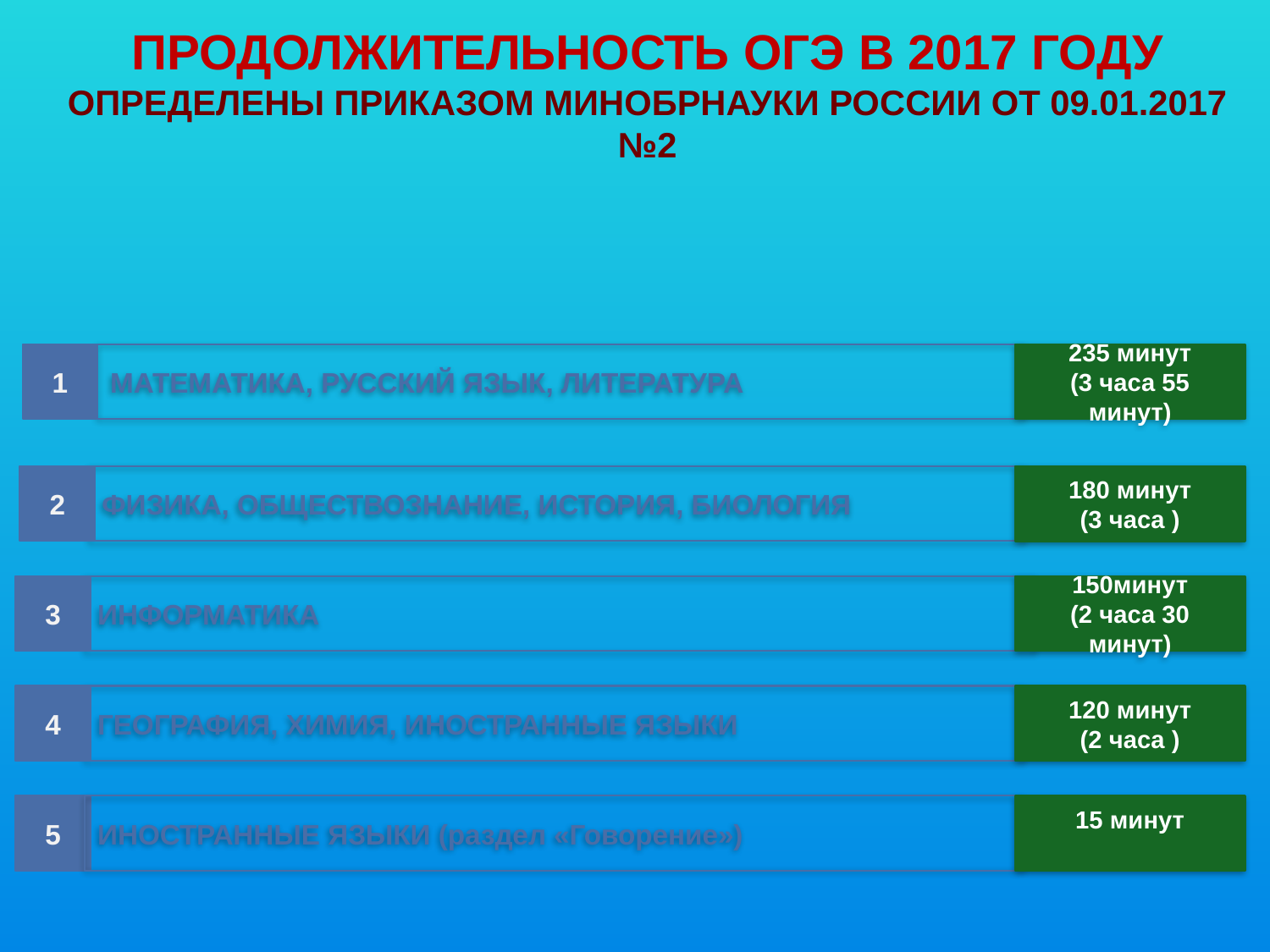

продолжительность ОГЭ в 2017 году
Определены приказом Минобрнауки России от 09.01.2017 №2
235 минут
(3 часа 55 минут)
1
МАТЕМАТИКА, РУССКИЙ ЯЗЫК, ЛИТЕРАТУРА
2
ФИЗИКА, ОБЩЕСТВОЗНАНИЕ, ИСТОРИЯ, БИОЛОГИЯ
180 минут
(3 часа )
3
ИНФОРМАТИКА
150минут
(2 часа 30 минут)
4
ГЕОГРАФИЯ, ХИМИЯ, ИНОСТРАННЫЕ ЯЗЫКИ
120 минут
(2 часа )
5
ИНОСТРАННЫЕ ЯЗЫКИ (раздел «Говорение»)
15 минут